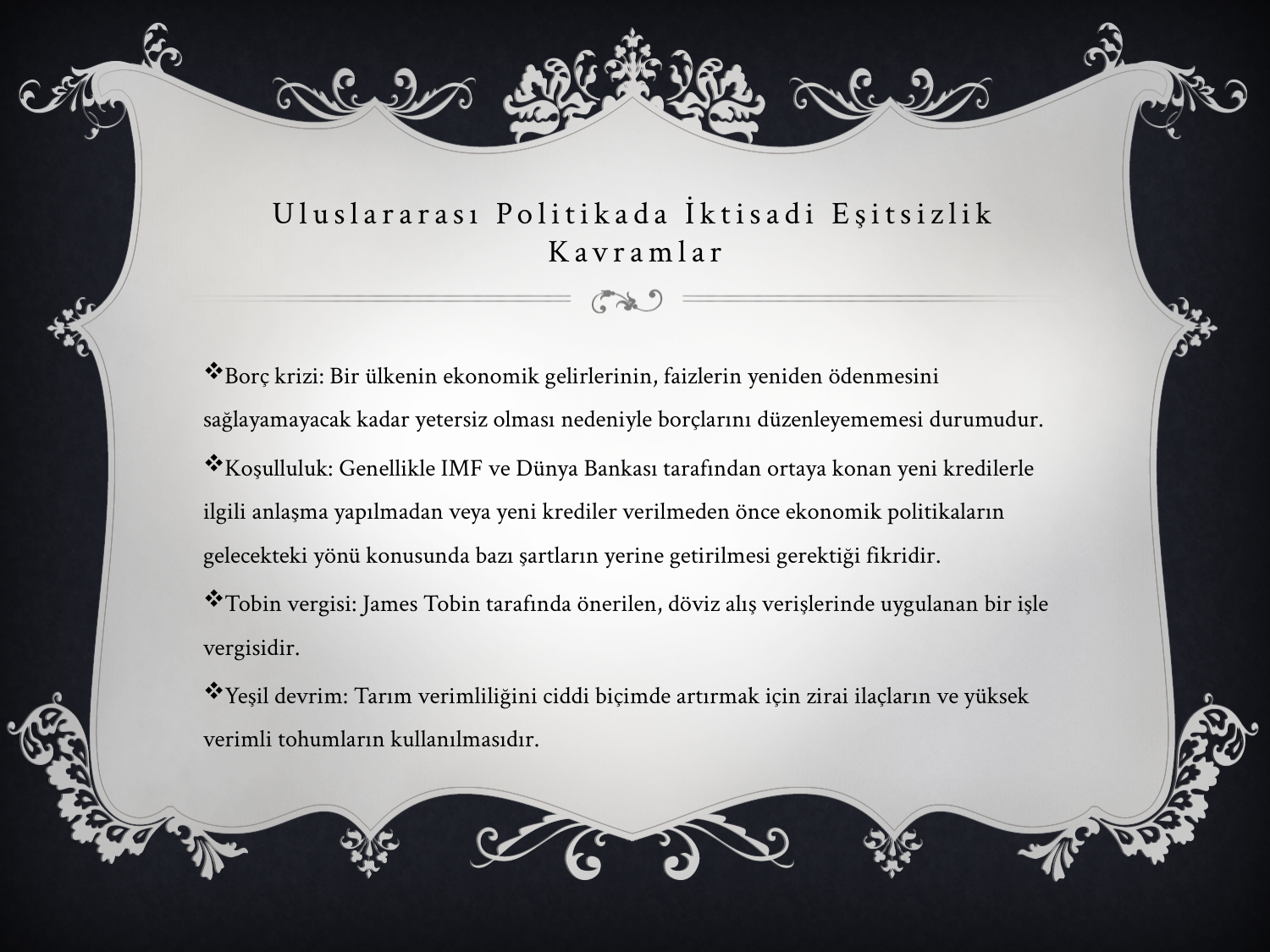

# Uluslararası Politikada İktisadi Eşitsizlik Kavramlar
Borç krizi: Bir ülkenin ekonomik gelirlerinin, faizlerin yeniden ödenmesini sağlayamayacak kadar yetersiz olması nedeniyle borçlarını düzenleyememesi durumudur.
Koşulluluk: Genellikle IMF ve Dünya Bankası tarafından ortaya konan yeni kredilerle ilgili anlaşma yapılmadan veya yeni krediler verilmeden önce ekonomik politikaların gelecekteki yönü konusunda bazı şartların yerine getirilmesi gerektiği fikridir.
Tobin vergisi: James Tobin tarafında önerilen, döviz alış verişlerinde uygulanan bir işle vergisidir.
Yeşil devrim: Tarım verimliliğini ciddi biçimde artırmak için zirai ilaçların ve yüksek verimli tohumların kullanılmasıdır.